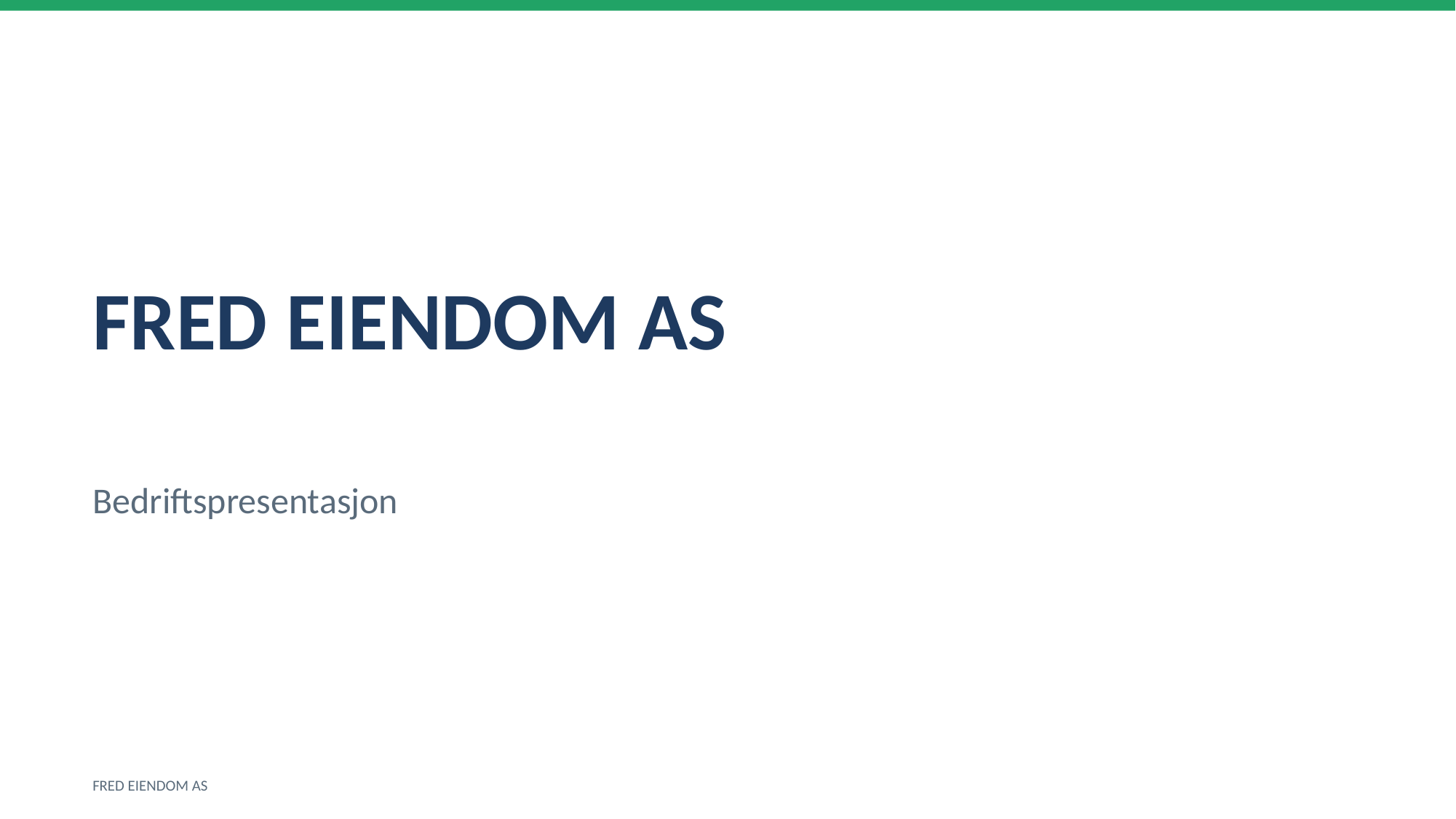

FRED EIENDOM AS
Bedriftspresentasjon
FRED EIENDOM AS